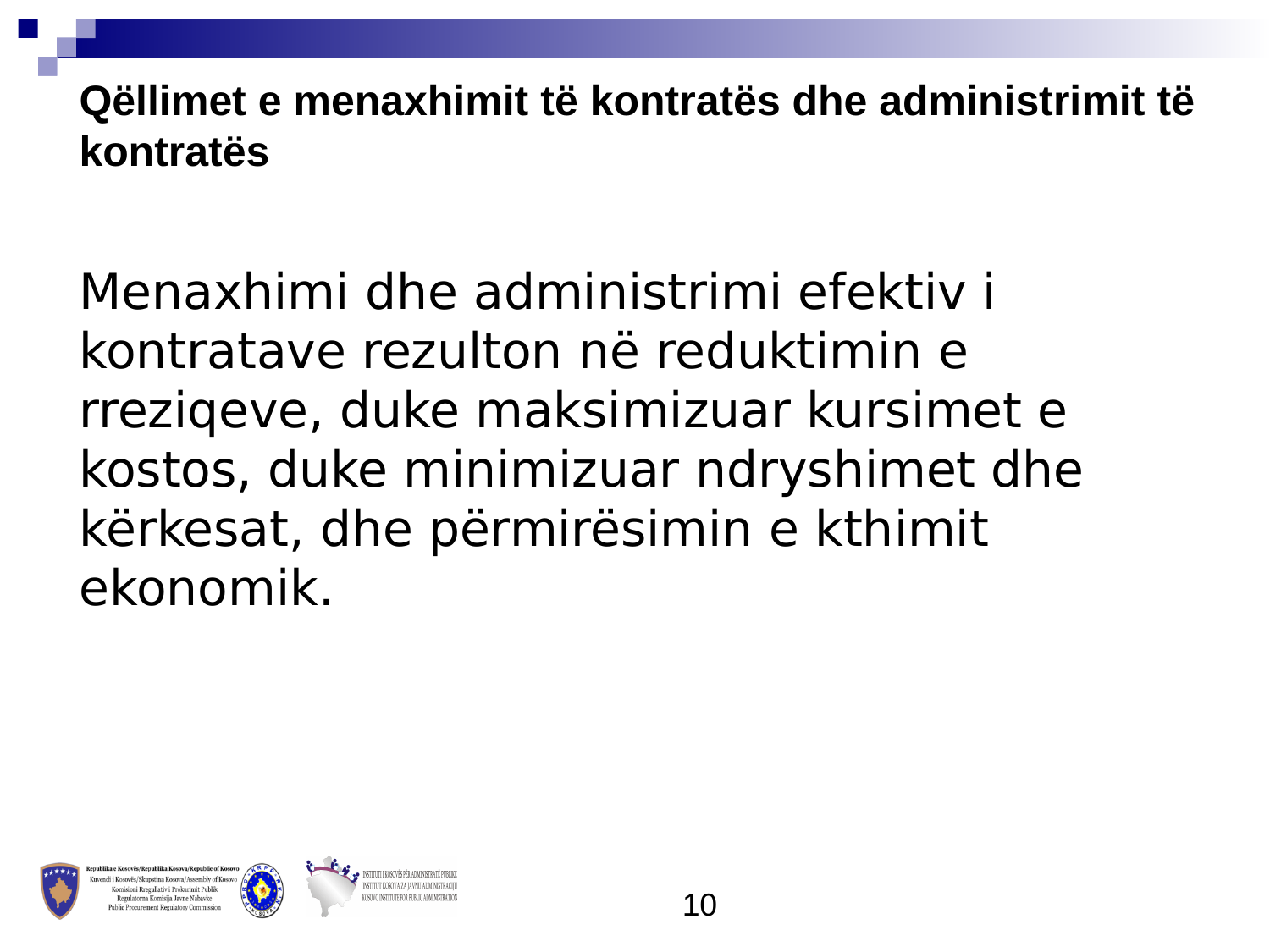

Qëllimet e menaxhimit të kontratës dhe administrimit të kontratës
Menaxhimi dhe administrimi efektiv i kontratave rezulton në reduktimin e rreziqeve, duke maksimizuar kursimet e kostos, duke minimizuar ndryshimet dhe kërkesat, dhe përmirësimin e kthimit ekonomik.